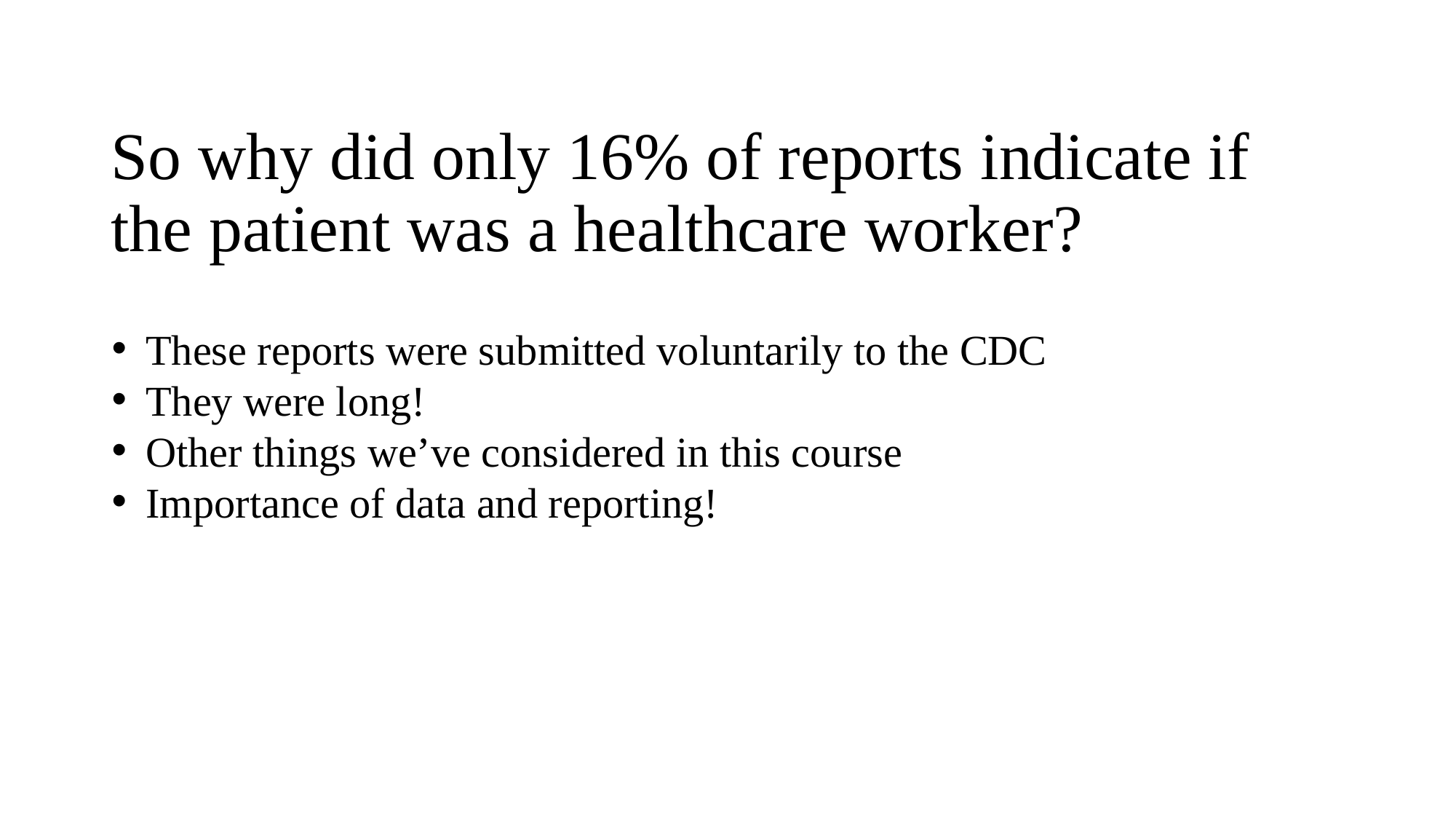

# So why did only 16% of reports indicate if the patient was a healthcare worker?
These reports were submitted voluntarily to the CDC
They were long!
Other things we’ve considered in this course
Importance of data and reporting!